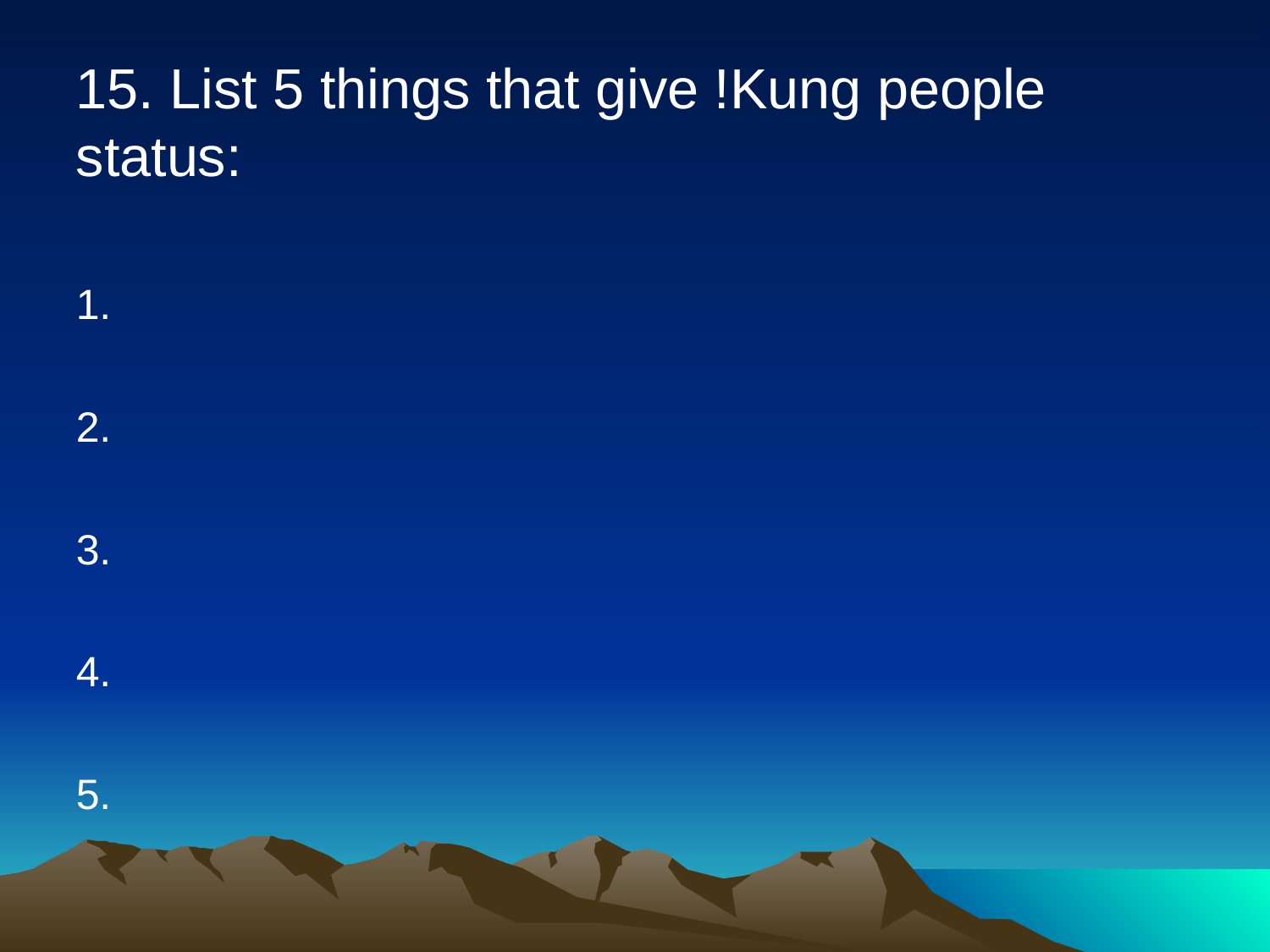

15. List 5 things that give !Kung people status:

1.

2.

3.

4.

5.